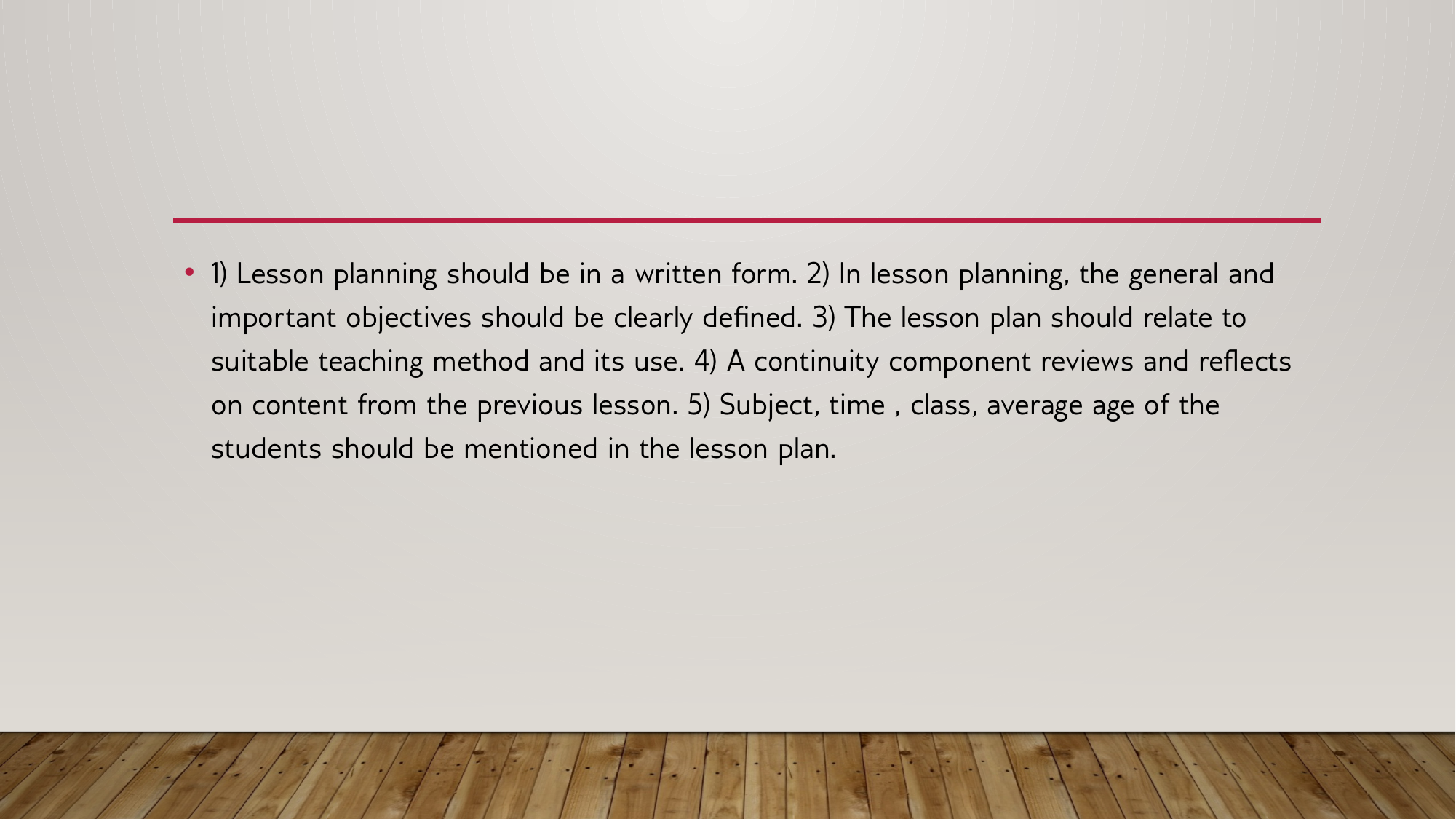

#
1) Lesson planning should be in a written form. 2) In lesson planning, the general and important objectives should be clearly defined. 3) The lesson plan should relate to suitable teaching method and its use. 4) A continuity component reviews and reflects on content from the previous lesson. 5) Subject, time , class, average age of the students should be mentioned in the lesson plan.